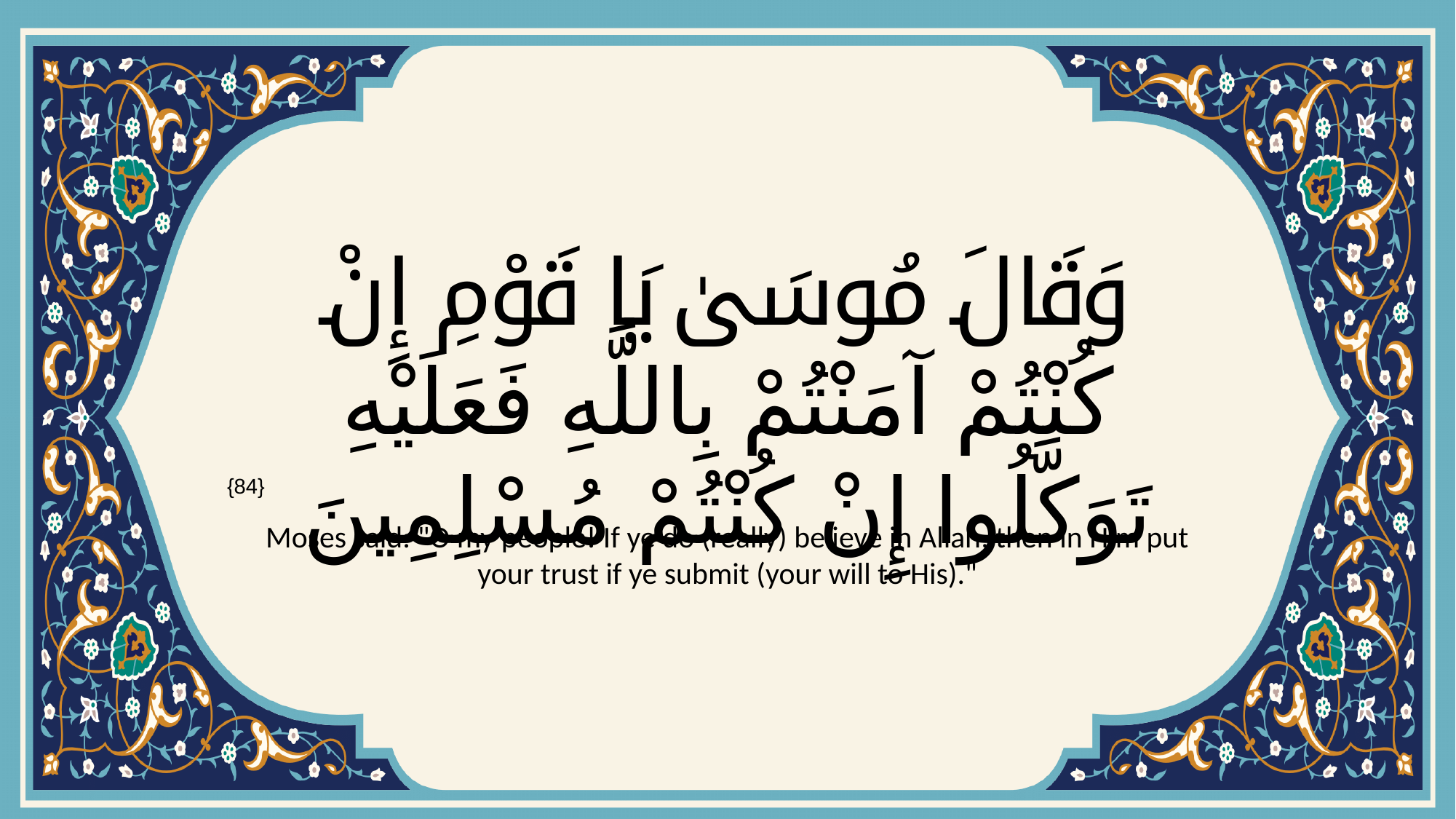

# وَقَالَ مُوسَىٰ يَا قَوْمِ إِنْ كُنْتُمْ آمَنْتُمْ بِاللَّهِ فَعَلَيْهِ تَوَكَّلُوا إِنْ كُنْتُمْ مُسْلِمِينَ
{84}
Moses said: "O my people! If ye do (really) believe in Allah, then in Him put your trust if ye submit (your will to His)."